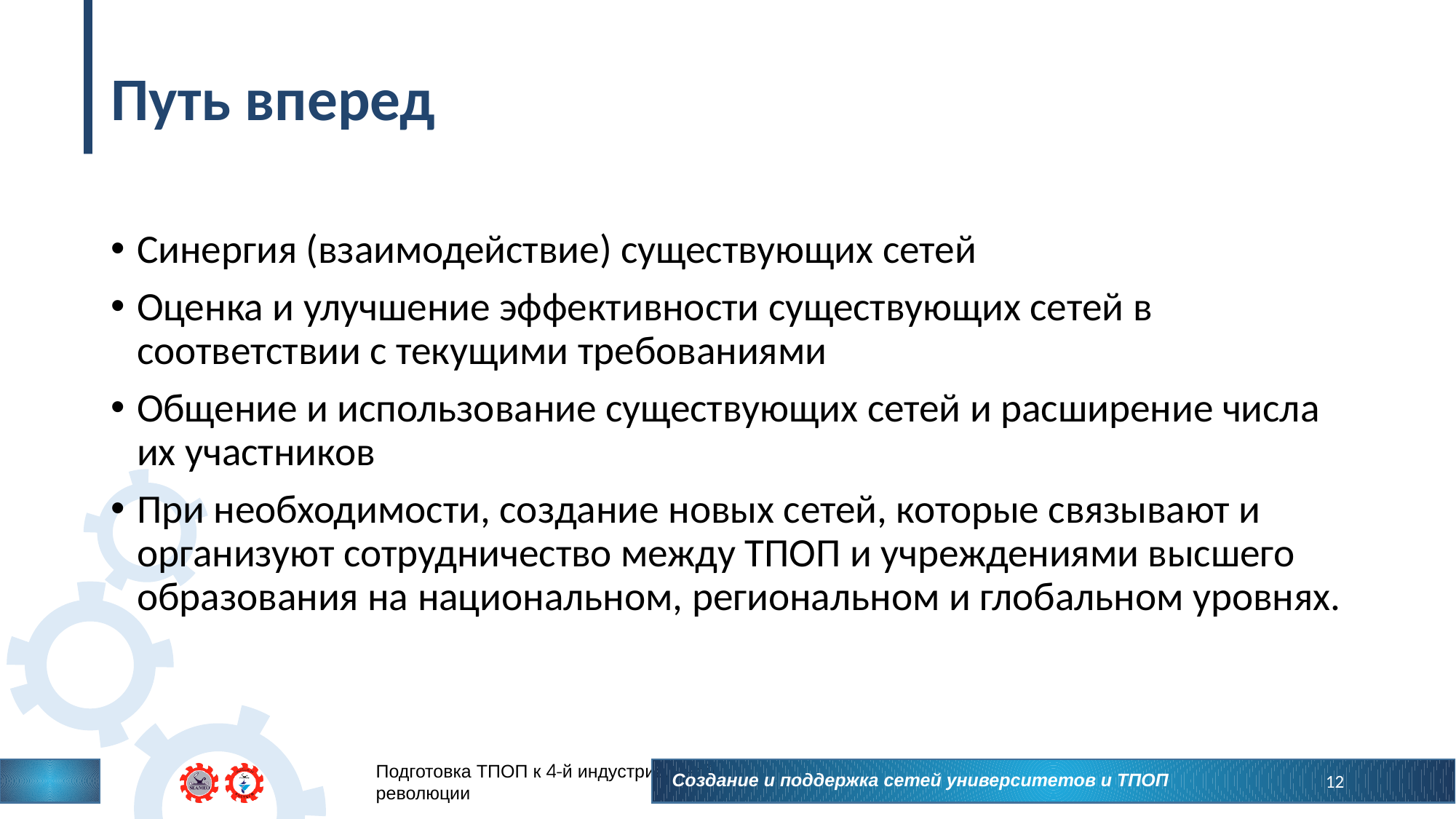

# Путь вперед
Синергия (взаимодействие) существующих сетей
Оценка и улучшение эффективности существующих сетей в соответствии с текущими требованиями
Общение и использование существующих сетей и расширение числа их участников
При необходимости, создание новых сетей, которые связывают и организуют сотрудничество между ТПОП и учреждениями высшего образования на национальном, региональном и глобальном уровнях.
12
Создание и поддержка сетей университетов и ТПОП